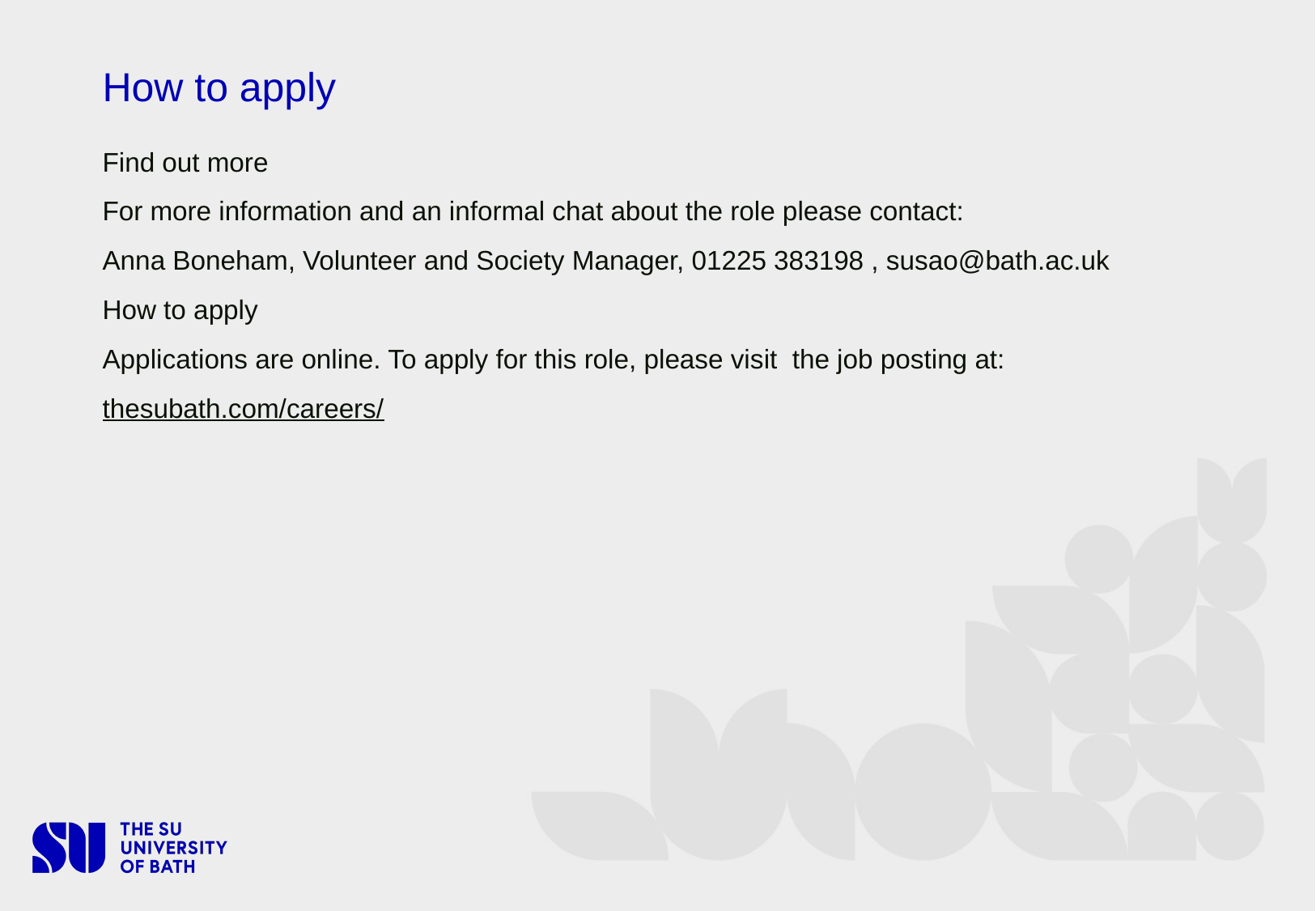

# How to apply
Find out more
For more information and an informal chat about the role please contact:
Anna Boneham, Volunteer and Society Manager, 01225 383198 , susao@bath.ac.uk
How to apply
Applications are online. To apply for this role, please visit  the job posting at:
thesubath.com/careers/